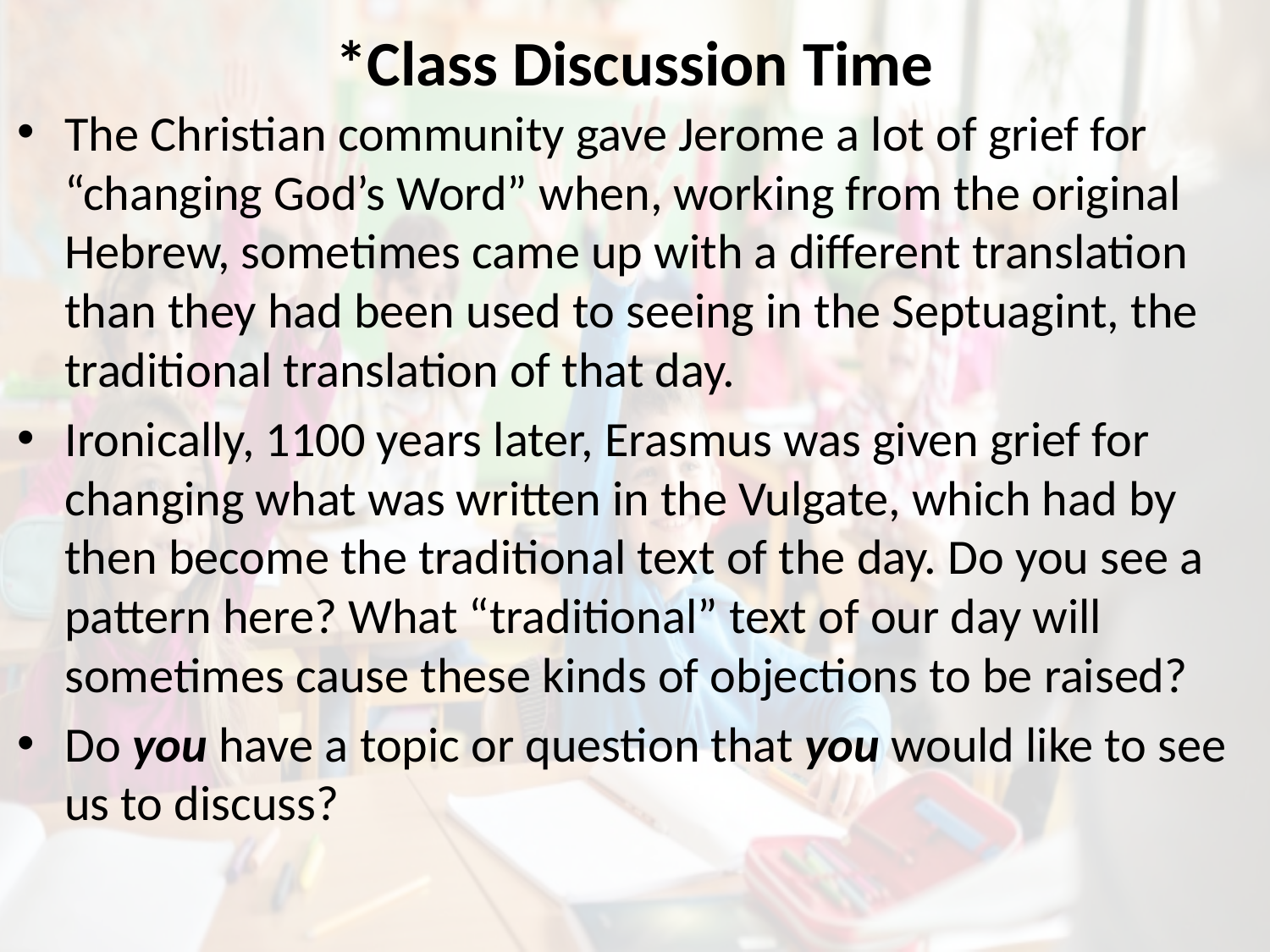

# *Class Discussion Time
The Christian community gave Jerome a lot of grief for “changing God’s Word” when, working from the original Hebrew, sometimes came up with a different translation than they had been used to seeing in the Septuagint, the traditional translation of that day.
Ironically, 1100 years later, Erasmus was given grief for changing what was written in the Vulgate, which had by then become the traditional text of the day. Do you see a pattern here? What “traditional” text of our day will sometimes cause these kinds of objections to be raised?
Do you have a topic or question that you would like to see us to discuss?